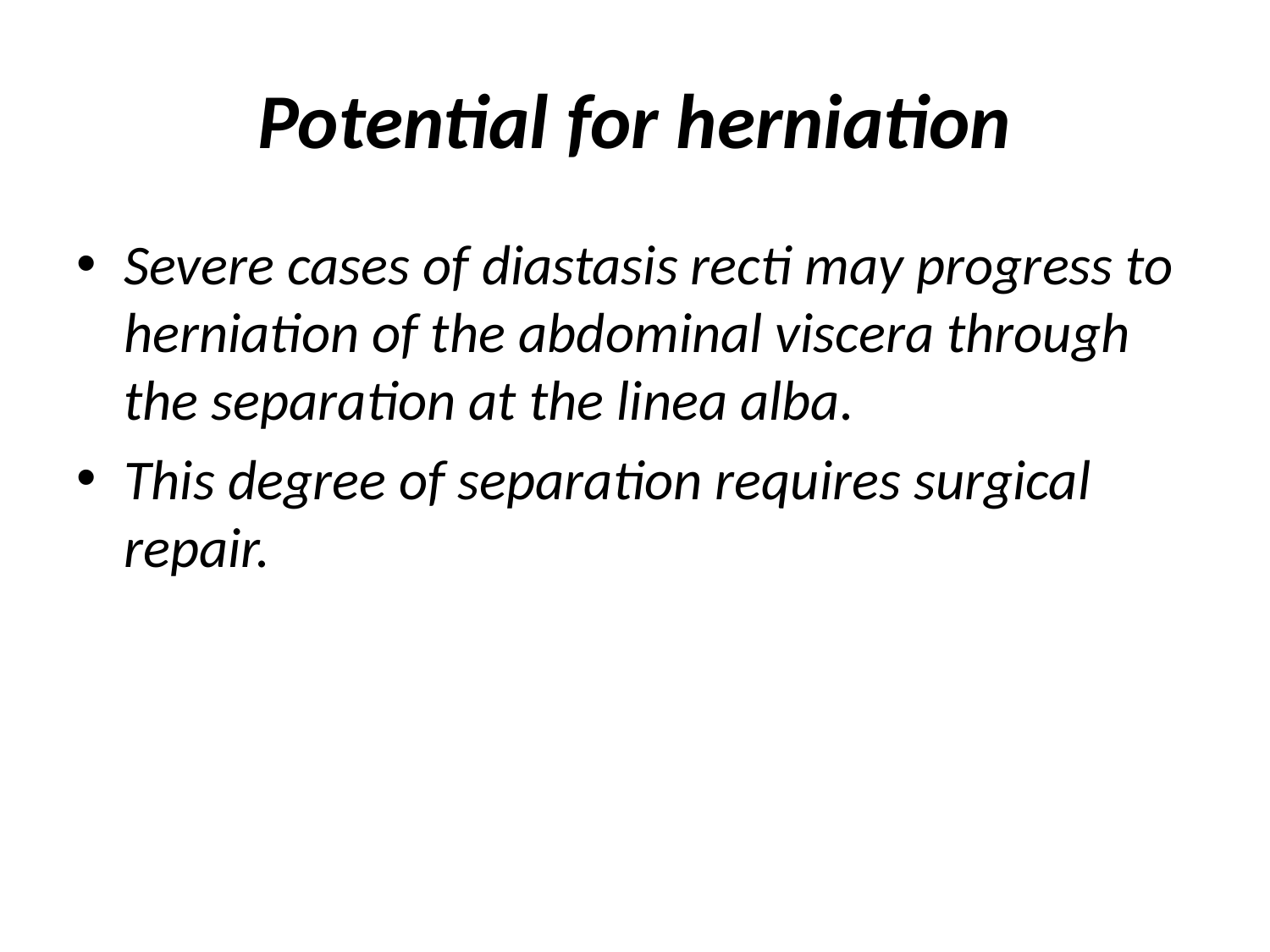

# Potential for herniation
Severe cases of diastasis recti may progress to herniation of the abdominal viscera through the separation at the linea alba.
This degree of separation requires surgical repair.